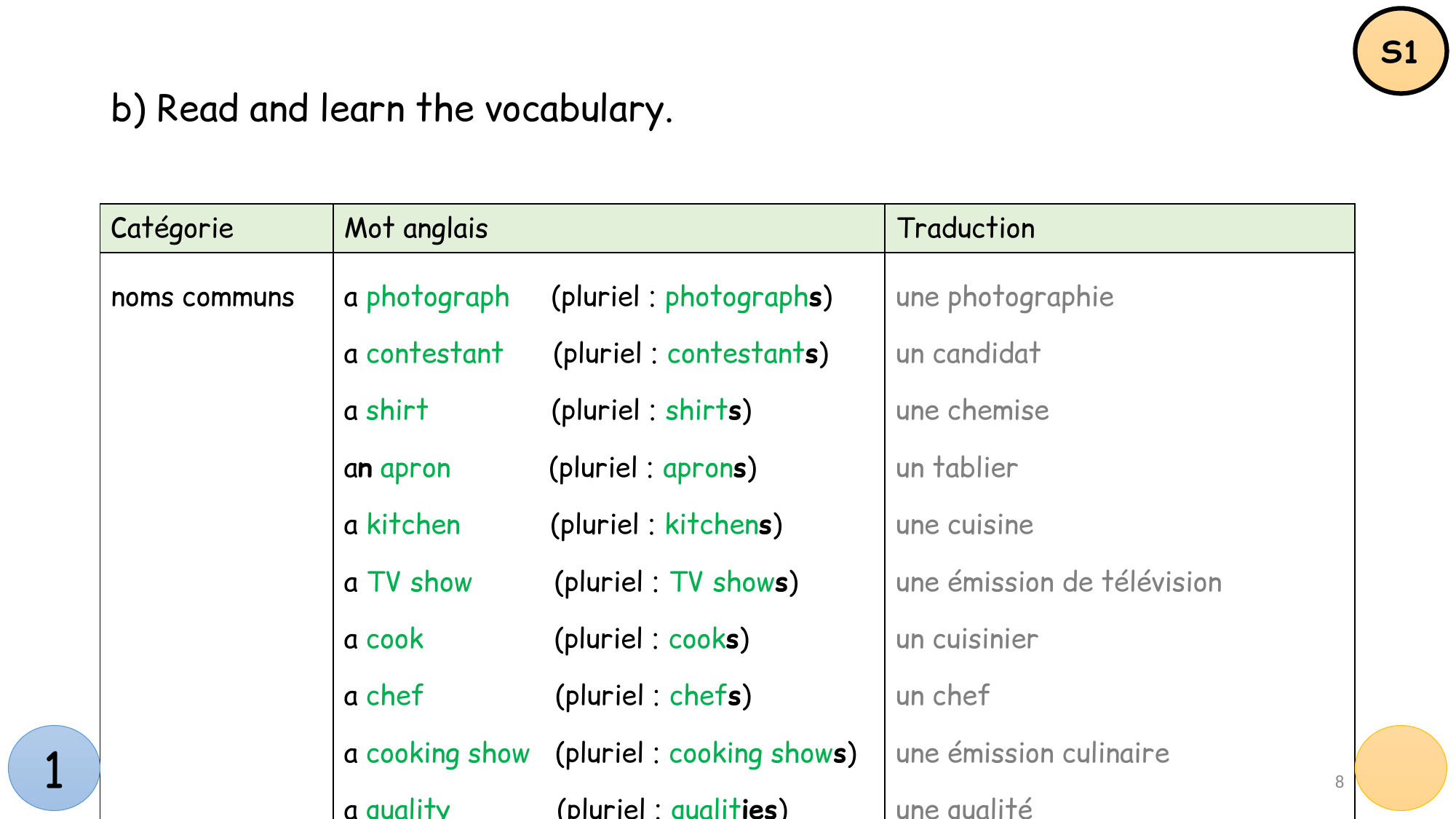

S1
# b) Read and learn the vocabulary.
| Catégorie | Mot anglais | Traduction |
| --- | --- | --- |
| noms communs | a photograph (pluriel : photographs) a contestant (pluriel : contestants) a shirt (pluriel : shirts) an apron (pluriel : aprons) a kitchen (pluriel : kitchens) a TV show (pluriel : TV shows) a cook (pluriel : cooks) a chef (pluriel : chefs) a cooking show (pluriel : cooking shows) a quality (pluriel : qualities) | une photographie un candidat une chemise un tablier une cuisine une émission de télévision un cuisinier un chef une émission culinaire une qualité |
1

8